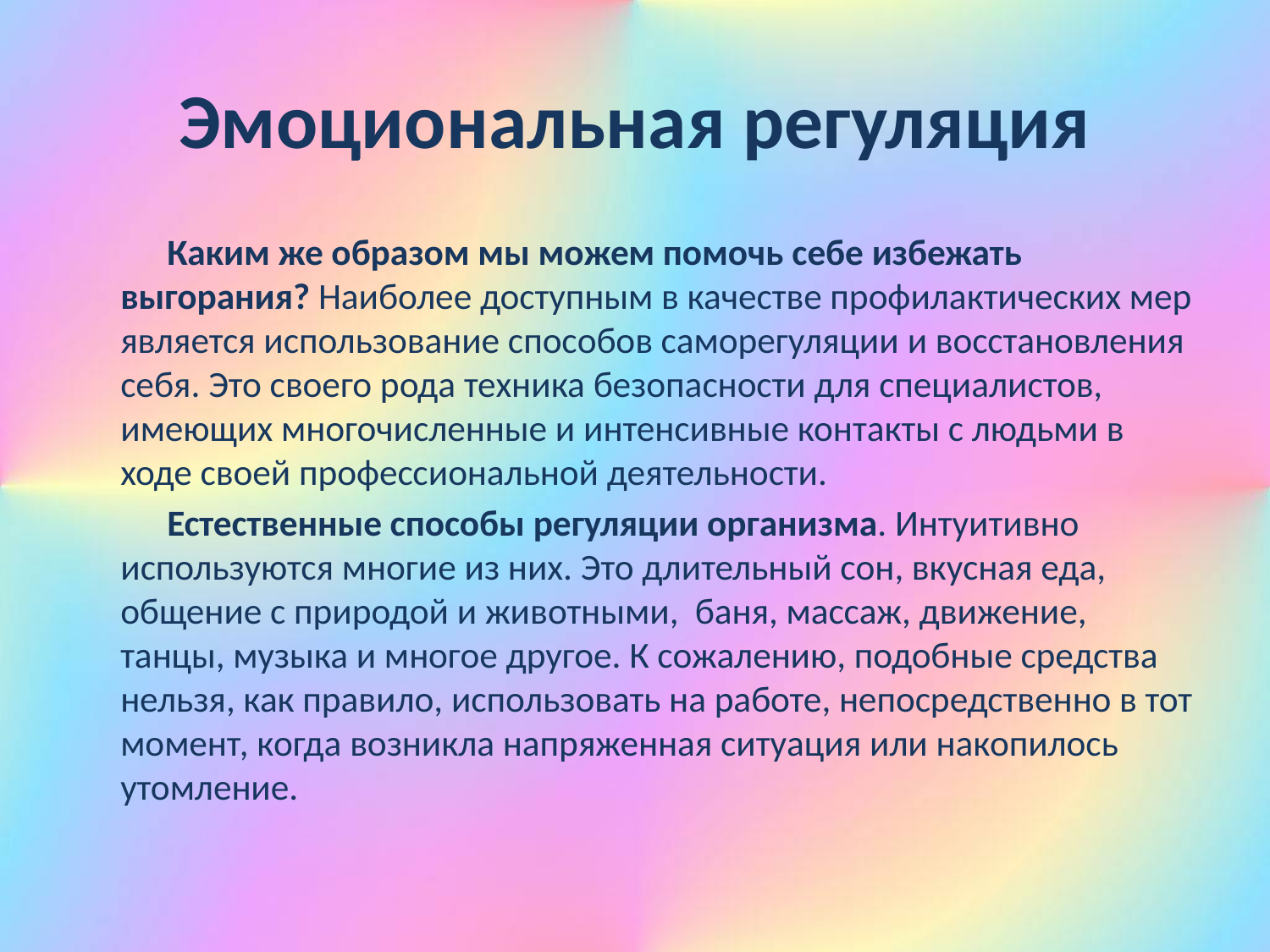

# Эмоциональная регуляция
           Каким же образом мы можем помочь себе избежать выгорания? Наиболее доступным в качестве профилактических мер является использование способов саморегуляции и восстановления себя. Это своего рода техника безопасности для специалистов, имеющих многочисленные и интенсивные контакты с людьми в ходе своей профессиональной деятельности.
           Естественные способы регуляции организма. Интуитивно используются многие из них. Это длительный сон, вкусная еда, общение с природой и животными,  баня, массаж, движение, танцы, музыка и многое другое. К сожалению, подобные средства нельзя, как правило, использовать на работе, непосредственно в тот момент, когда возникла напряженная ситуация или накопилось утомление.